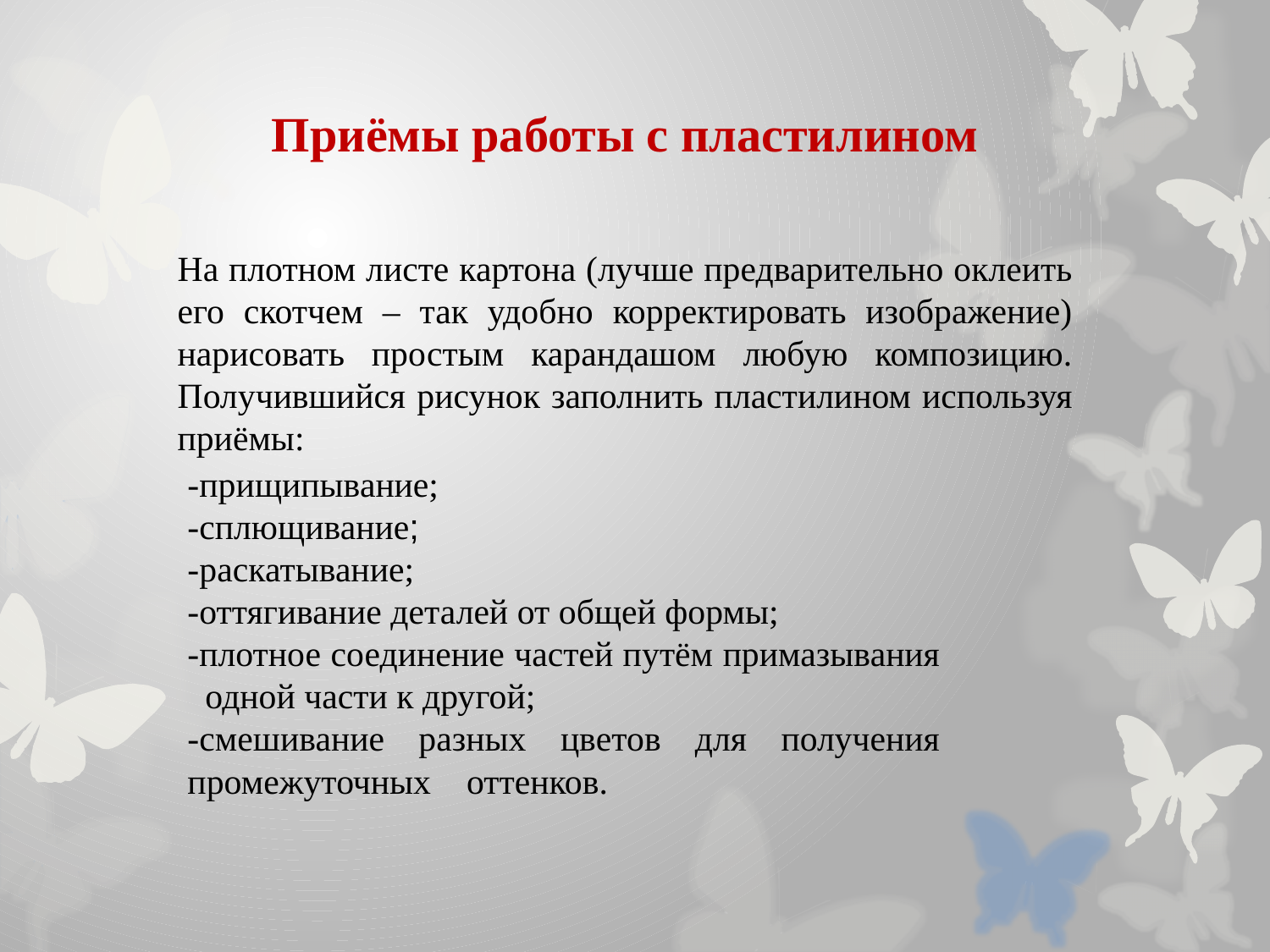

Приёмы работы с пластилином

На плотном листе картона (лучше предварительно оклеить его скотчем – так удобно корректировать изображение) нарисовать простым карандашом любую композицию. Получившийся рисунок заполнить пластилином используя приёмы:

-прищипывание;
-сплющивание;
-раскатывание;
-оттягивание деталей от общей формы;
-плотное соединение частей путём примазывания   одной части к другой;
-смешивание разных цветов для получения промежуточных    оттенков.